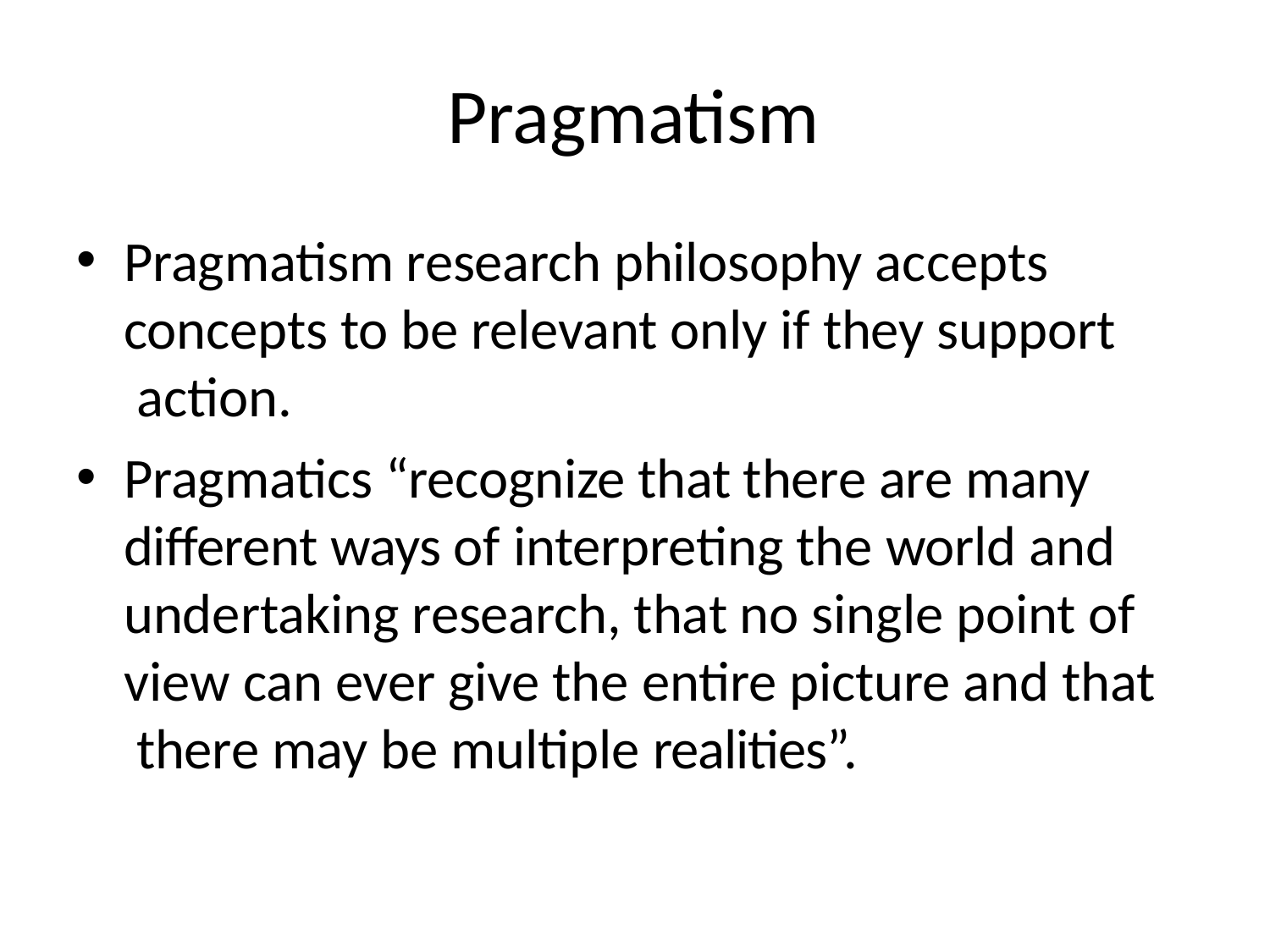

# Pragmatism
Pragmatism research philosophy accepts  concepts to be relevant only if they support  action.
Pragmatics “recognize that there are many  different ways of interpreting the world and  undertaking research, that no single point of  view can ever give the entire picture and that  there may be multiple realities”.